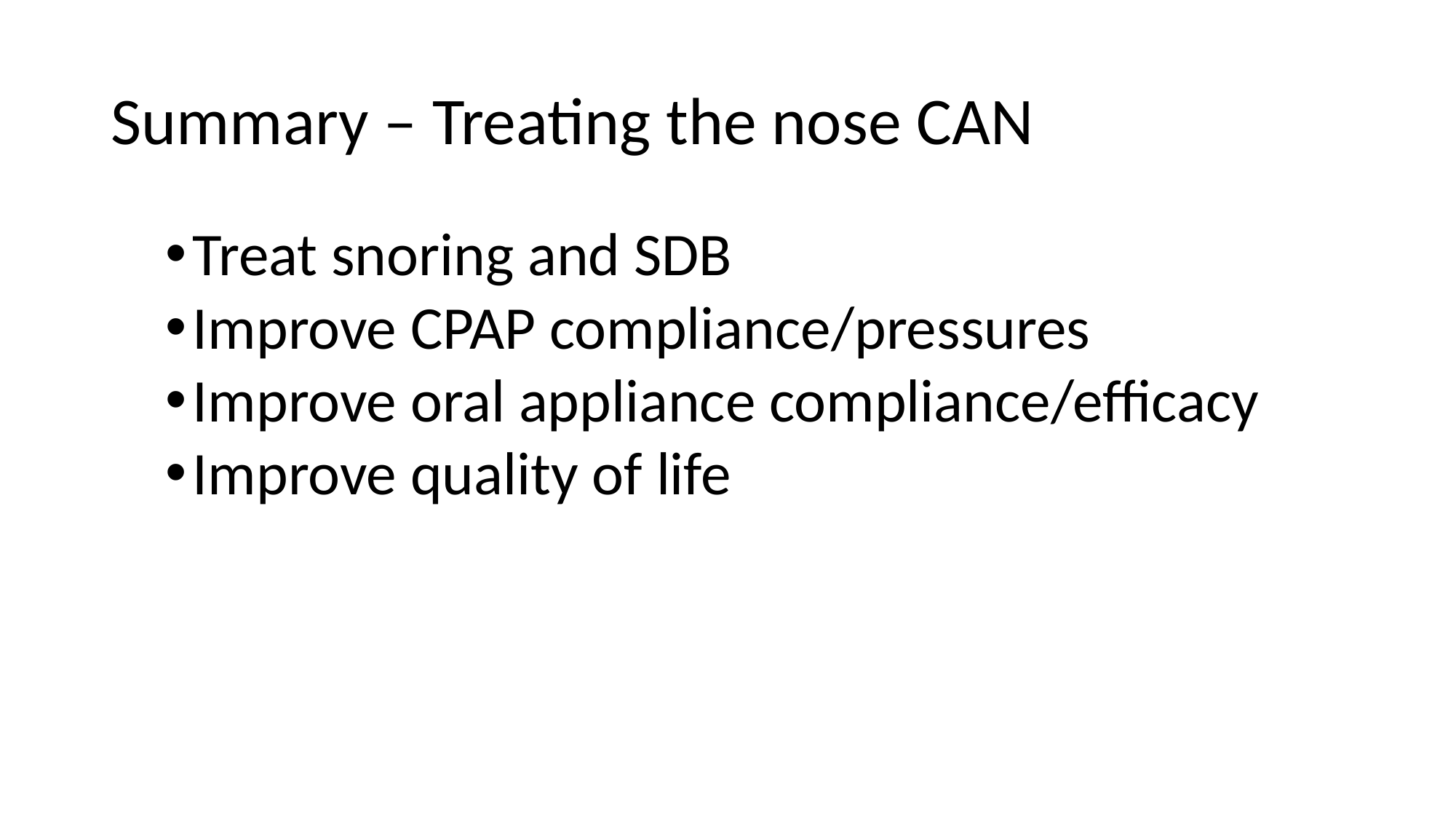

# Summary – Treating the nose CAN
Treat snoring and SDB
Improve CPAP compliance/pressures
Improve oral appliance compliance/efficacy
Improve quality of life